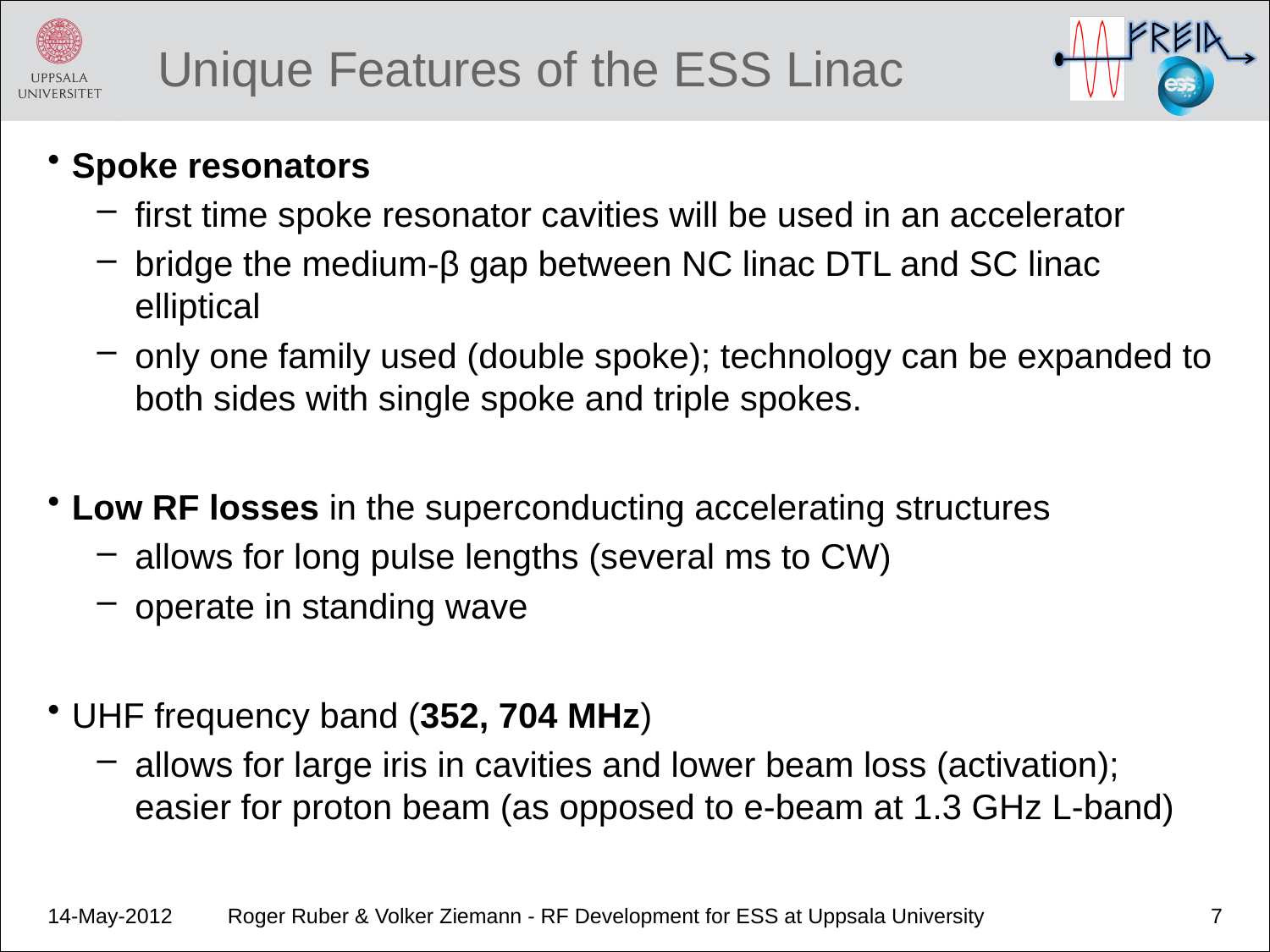

# Unique Features of the ESS Linac
Spoke resonators
first time spoke resonator cavities will be used in an accelerator
bridge the medium-β gap between NC linac DTL and SC linac elliptical
only one family used (double spoke); technology can be expanded to both sides with single spoke and triple spokes.

Low RF losses in the superconducting accelerating structures
allows for long pulse lengths (several ms to CW)
operate in standing wave

UHF frequency band (352, 704 MHz)
allows for large iris in cavities and lower beam loss (activation); easier for proton beam (as opposed to e-beam at 1.3 GHz L-band)

14-May-2012
Roger Ruber & Volker Ziemann - RF Development for ESS at Uppsala University
7